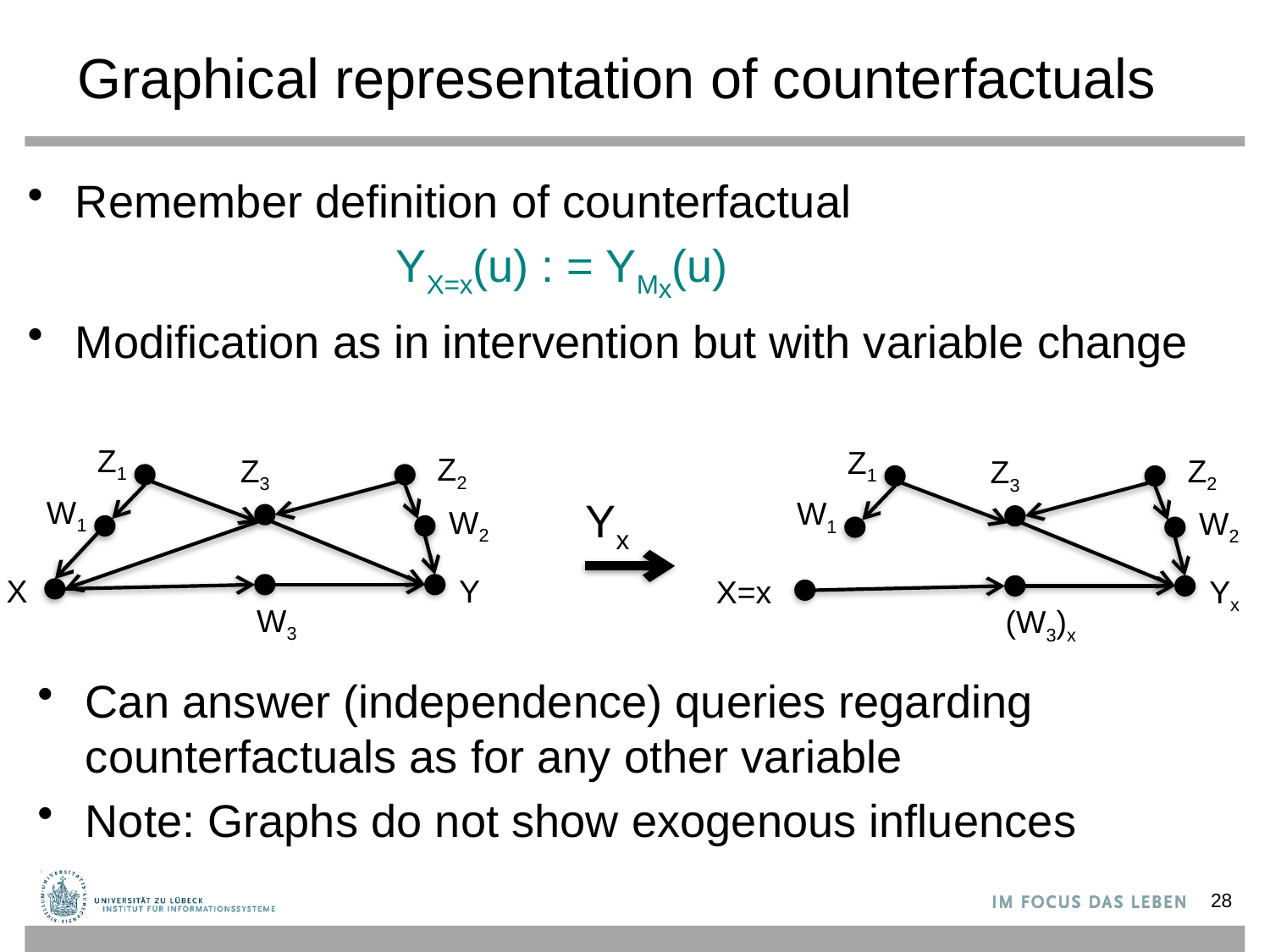

# Graphical representation of counterfactuals
Remember definition of counterfactual
                             YX=x(u) : = YMx(u)
Modification as in intervention but with variable change

Z1
Z1
Z2
Z3
Z2
Z3

W1
Yx
W1
W2
W2

X
Y
X=x
Yx

W3
(W3)x
Can answer (independence) queries regarding counterfactuals as for any other variable
Note: Graphs do not show exogenous influences

28